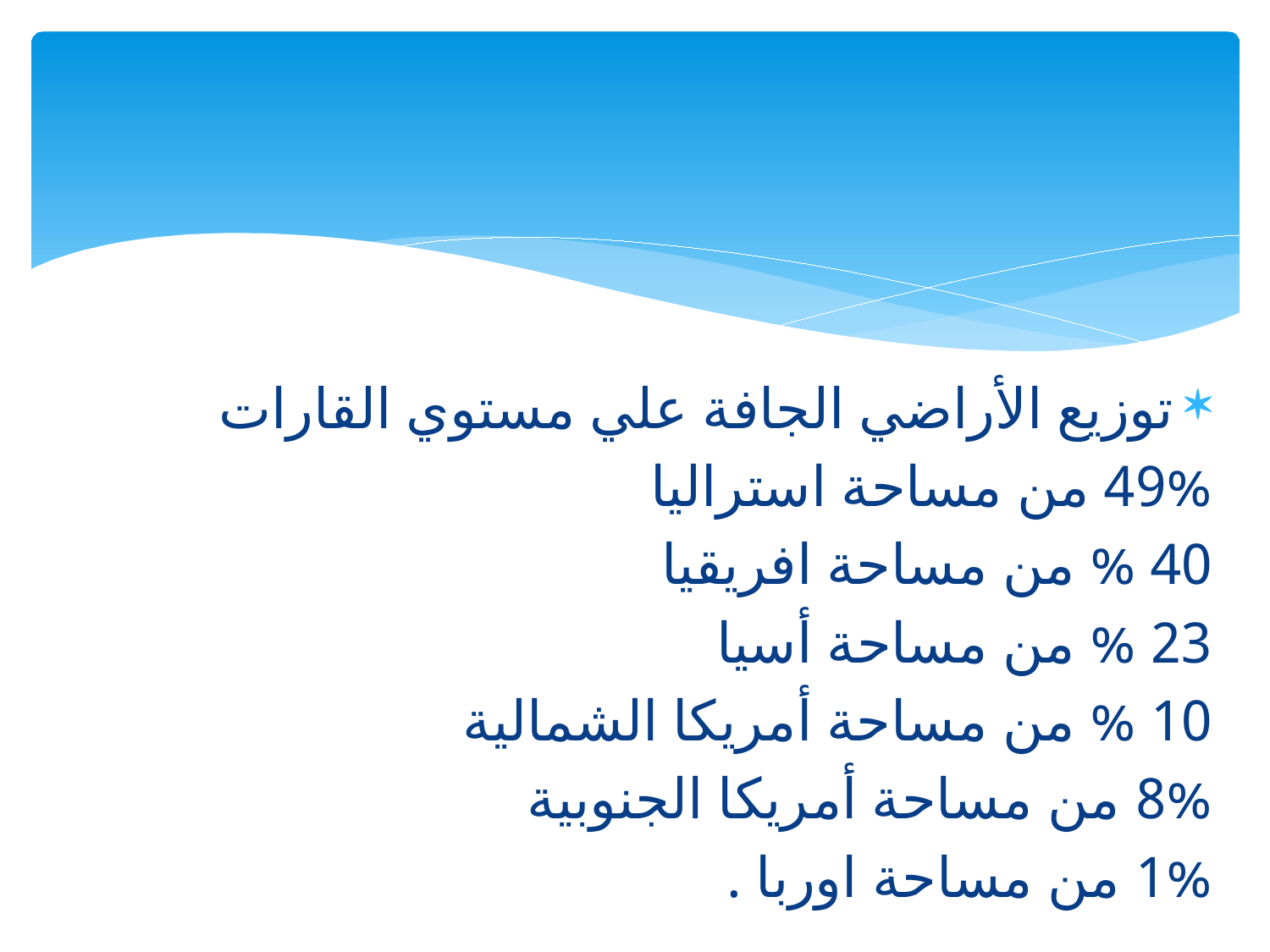

#
توزيع الأراضي الجافة علي مستوي القارات
49% من مساحة استراليا
40 % من مساحة افريقيا
23 % من مساحة أسيا
10 % من مساحة أمريكا الشمالية
8% من مساحة أمريكا الجنوبية
1% من مساحة اوربا .